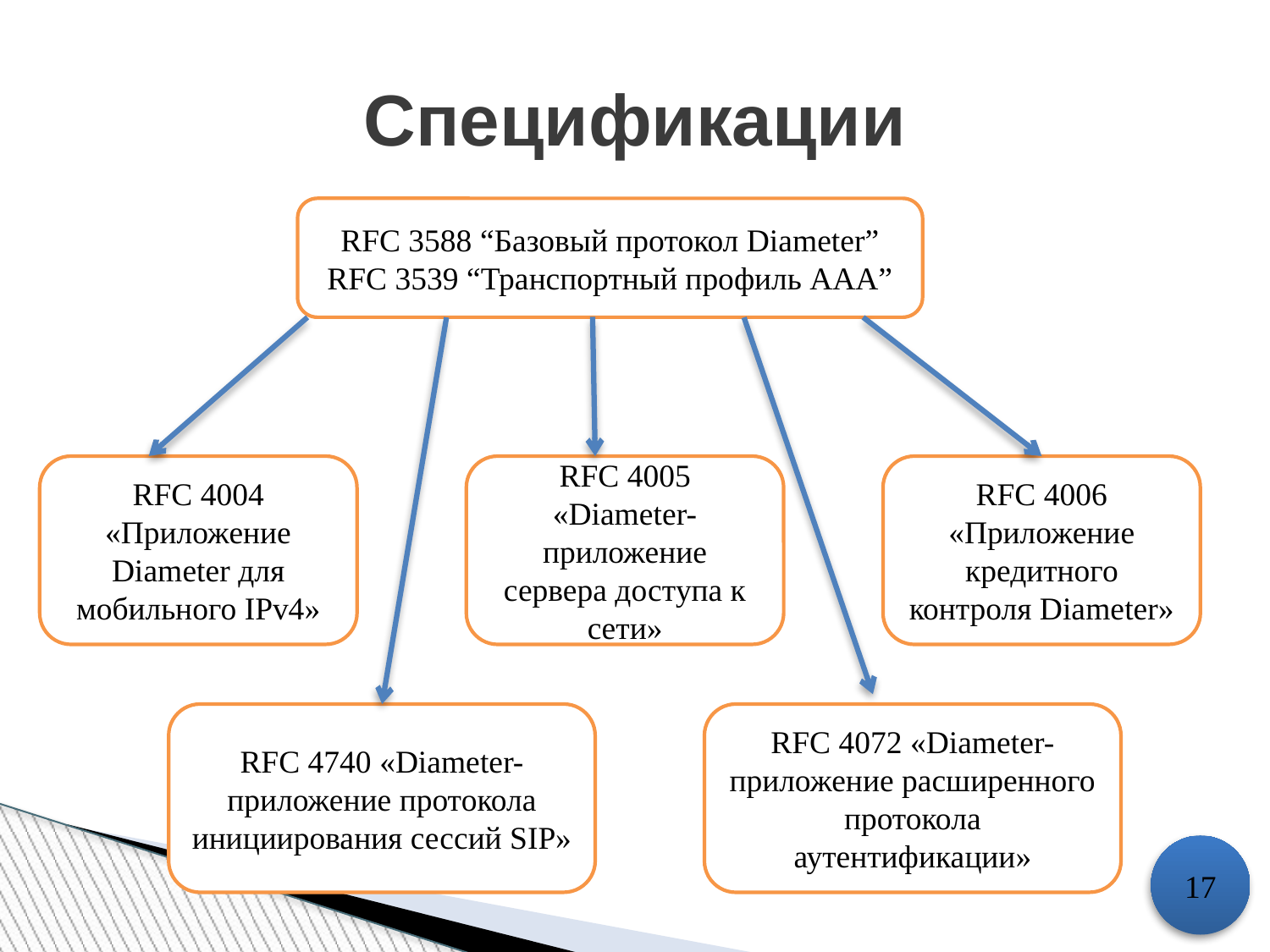

Спецификации
RFC 3588 “Базовый протокол Diameter”
RFC 3539 “Транспортный профиль ААА”

RFC 4004 «Приложение Diameter для мобильного IPv4»
RFC 4005 «Diameter-приложение сервера доступа к сети»
RFC 4006 «Приложение кредитного контроля Diameter»

RFC 4740 «Diameter-приложение протокола инициирования сессий SIP»
RFC 4072 «Diameter-приложение расширенного протокола аутентификации»
17